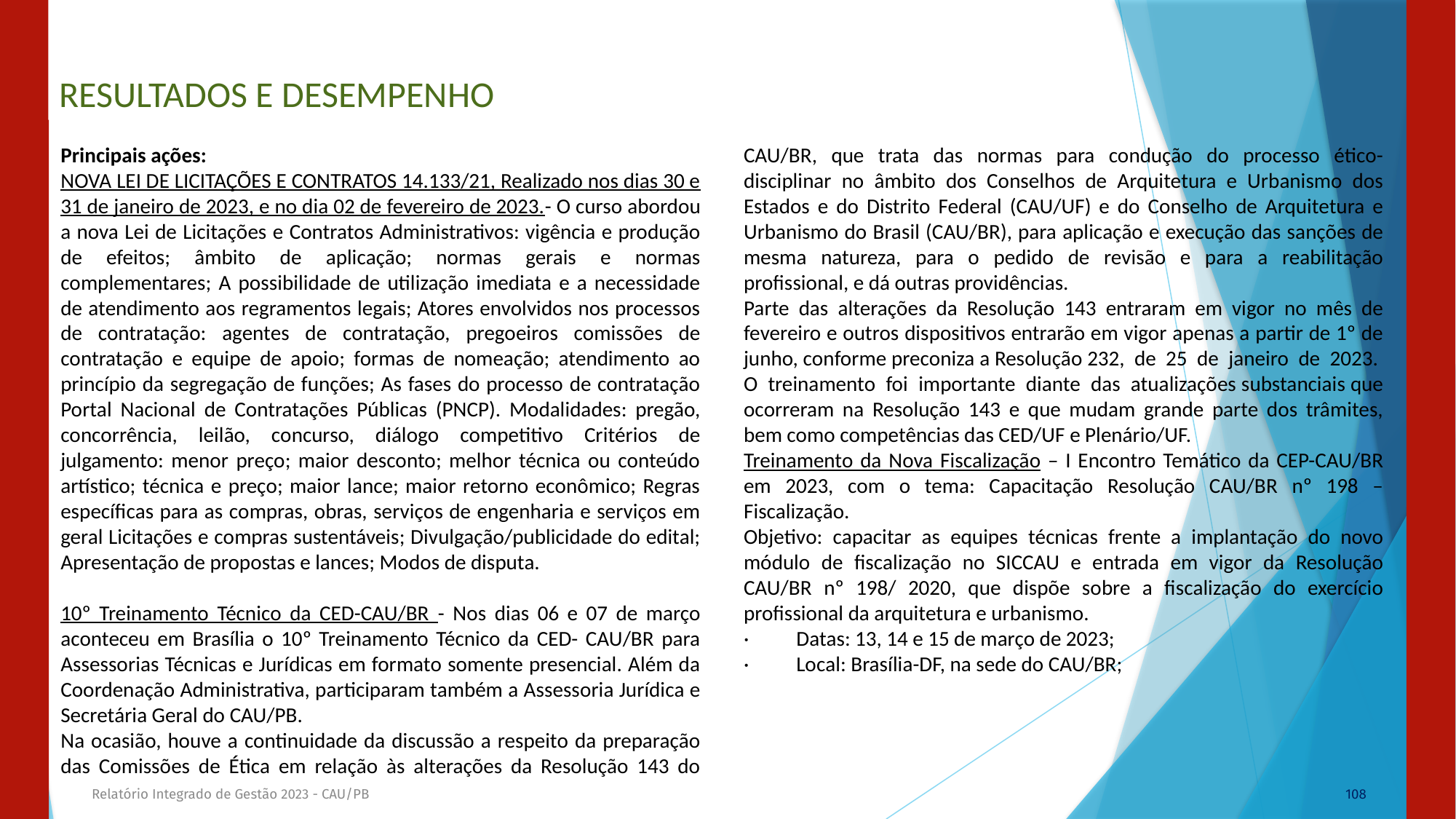

RESULTADOS E DESEMPENHO

Principais ações:
NOVA LEI DE LICITAÇÕES E CONTRATOS 14.133/21, Realizado nos dias 30 e 31 de janeiro de 2023, e no dia 02 de fevereiro de 2023.- O curso abordou a nova Lei de Licitações e Contratos Administrativos: vigência e produção de efeitos; âmbito de aplicação; normas gerais e normas complementares; A possibilidade de utilização imediata e a necessidade de atendimento aos regramentos legais; Atores envolvidos nos processos de contratação: agentes de contratação, pregoeiros comissões de contratação e equipe de apoio; formas de nomeação; atendimento ao princípio da segregação de funções; As fases do processo de contratação Portal Nacional de Contratações Públicas (PNCP). Modalidades: pregão, concorrência, leilão, concurso, diálogo competitivo Critérios de julgamento: menor preço; maior desconto; melhor técnica ou conteúdo artístico; técnica e preço; maior lance; maior retorno econômico; Regras específicas para as compras, obras, serviços de engenharia e serviços em geral Licitações e compras sustentáveis; Divulgação/publicidade do edital; Apresentação de propostas e lances; Modos de disputa.

10º Treinamento Técnico da CED-CAU/BR - Nos dias 06 e 07 de março aconteceu em Brasília o 10º Treinamento Técnico da CED- CAU/BR para Assessorias Técnicas e Jurídicas em formato somente presencial. Além da Coordenação Administrativa, participaram também a Assessoria Jurídica e Secretária Geral do CAU/PB.
Na ocasião, houve a continuidade da discussão a respeito da preparação das Comissões de Ética em relação às alterações da Resolução 143 do CAU/BR, que trata das normas para condução do processo ético-disciplinar no âmbito dos Conselhos de Arquitetura e Urbanismo dos Estados e do Distrito Federal (CAU/UF) e do Conselho de Arquitetura e Urbanismo do Brasil (CAU/BR), para aplicação e execução das sanções de mesma natureza, para o pedido de revisão e para a reabilitação profissional, e dá outras providências.
Parte das alterações da Resolução 143 entraram em vigor no mês de fevereiro e outros dispositivos entrarão em vigor apenas a partir de 1º de junho, conforme preconiza a Resolução 232,  de  25  de  janeiro  de  2023.  O  treinamento  foi  importante  diante  das  atualizações substanciais que ocorreram na Resolução 143 e que mudam grande parte dos trâmites, bem como competências das CED/UF e Plenário/UF.
Treinamento da Nova Fiscalização – I Encontro Temático da CEP-CAU/BR em 2023, com o tema: Capacitação Resolução CAU/BR nº 198 – Fiscalização.
Objetivo: capacitar as equipes técnicas frente a implantação do novo módulo de fiscalização no SICCAU e entrada em vigor da Resolução CAU/BR nº 198/ 2020, que dispõe sobre a fiscalização do exercício profissional da arquitetura e urbanismo.
·          Datas: 13, 14 e 15 de março de 2023;
·          Local: Brasília-DF, na sede do CAU/BR;

Relatório Integrado de Gestão 2023 - CAU/PB
108